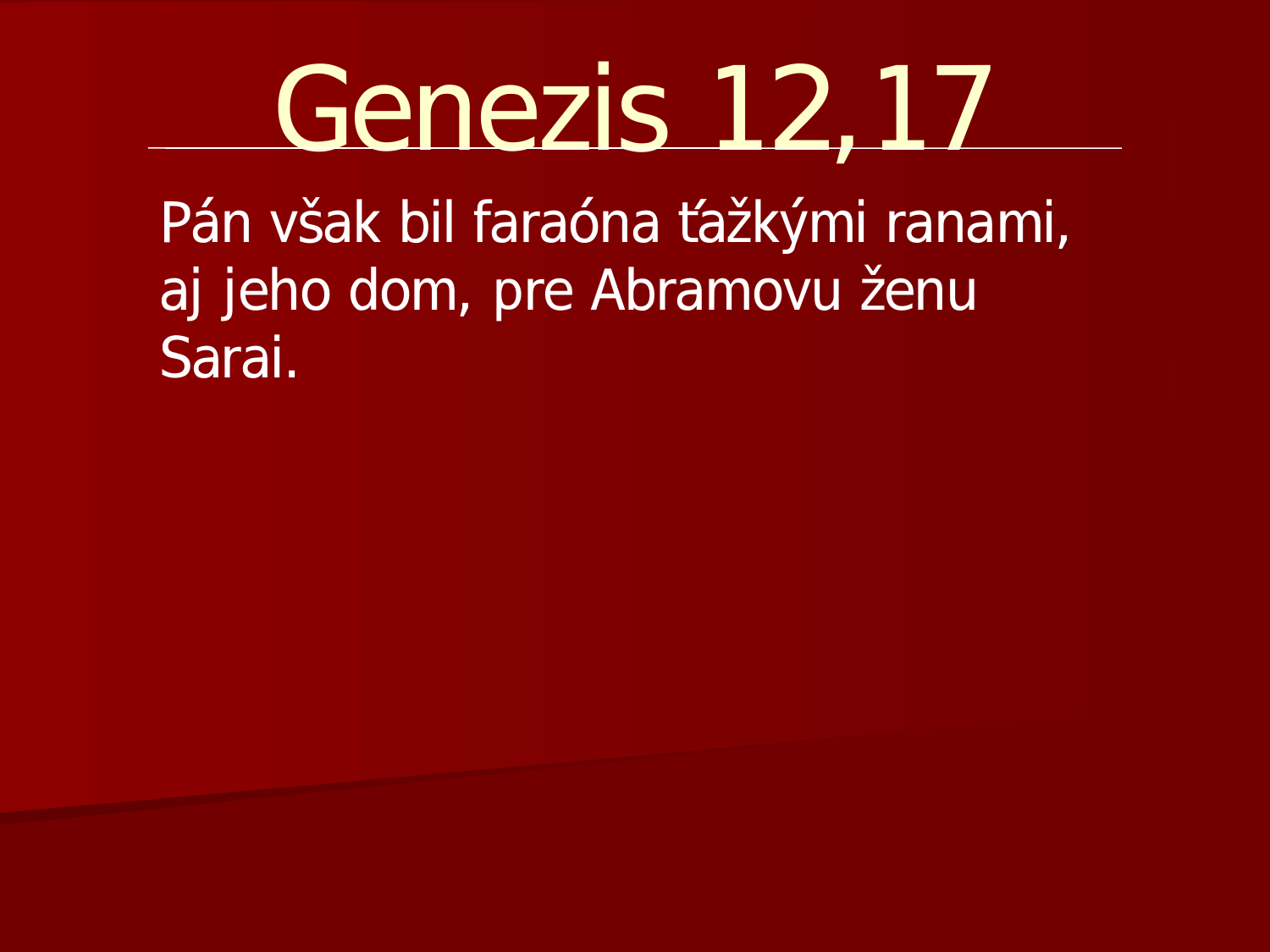

# Genezis 12,17

Pán však bil faraóna ťažkými ranami, aj jeho dom, pre Abramovu ženu Sarai.